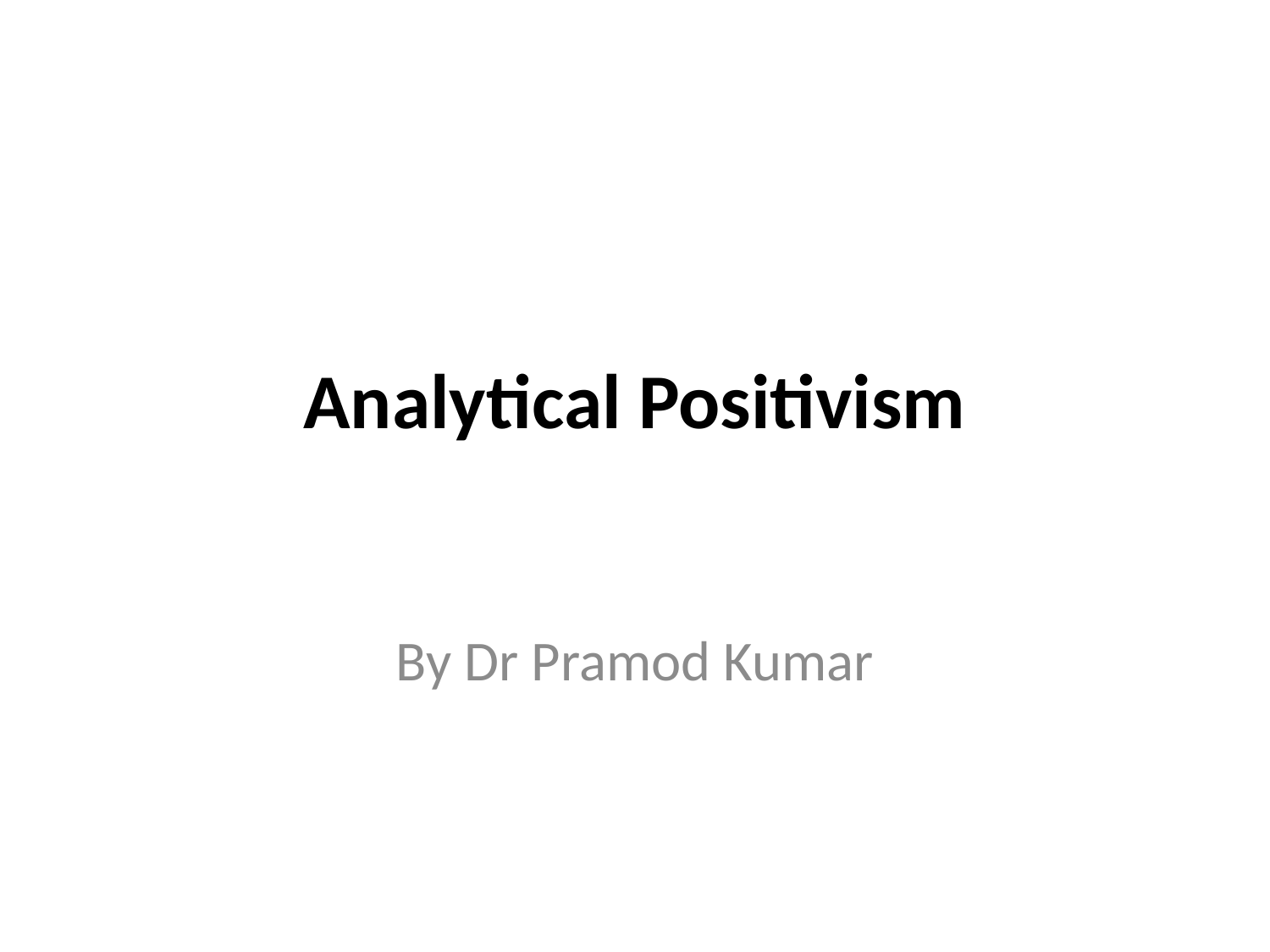

# Analytical Positivism

By Dr Pramod Kumar